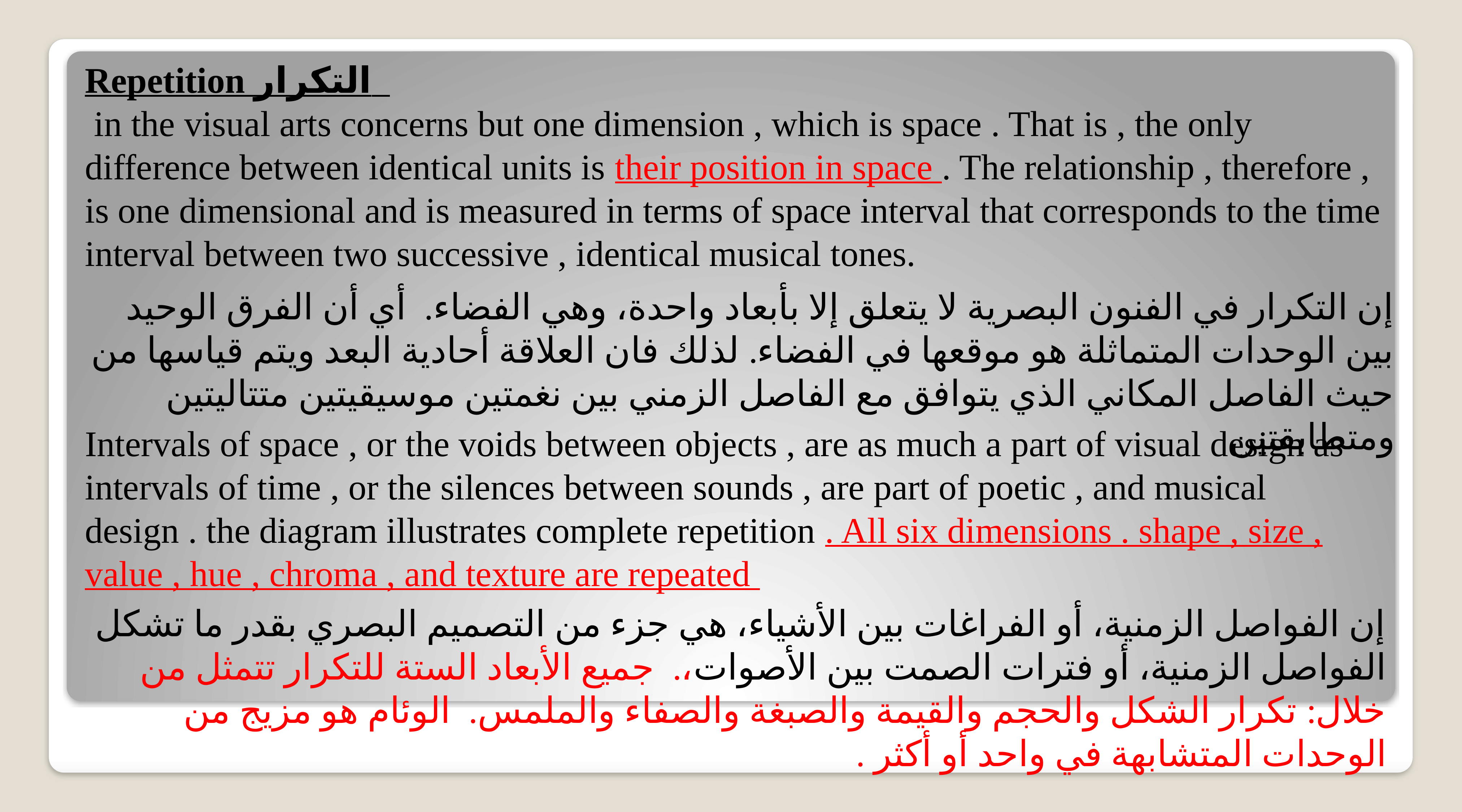

Repetition التكرار
 in the visual arts concerns but one dimension , which is space . That is , the only difference between identical units is their position in space . The relationship , therefore , is one dimensional and is measured in terms of space interval that corresponds to the time interval between two successive , identical musical tones.
إن التكرار في الفنون البصرية لا يتعلق إلا بأبعاد واحدة، وهي الفضاء.  أي أن الفرق الوحيد بين الوحدات المتماثلة هو موقعها في الفضاء. لذلك فان العلاقة أحادية البعد ويتم قياسها من حيث الفاصل المكاني الذي يتوافق مع الفاصل الزمني بين نغمتين موسيقيتين متتاليتين ومتطابقتين
Intervals of space , or the voids between objects , are as much a part of visual design as intervals of time , or the silences between sounds , are part of poetic , and musical design . the diagram illustrates complete repetition . All six dimensions . shape , size , value , hue , chroma , and texture are repeated
إن الفواصل الزمنية، أو الفراغات بين الأشياء، هي جزء من التصميم البصري بقدر ما تشكل الفواصل الزمنية، أو فترات الصمت بين الأصوات،.  جميع الأبعاد الستة للتكرار تتمثل من خلال: تكرار الشكل والحجم والقيمة والصبغة والصفاء والملمس.  الوئام هو مزيج من الوحدات المتشابهة في واحد أو أكثر .